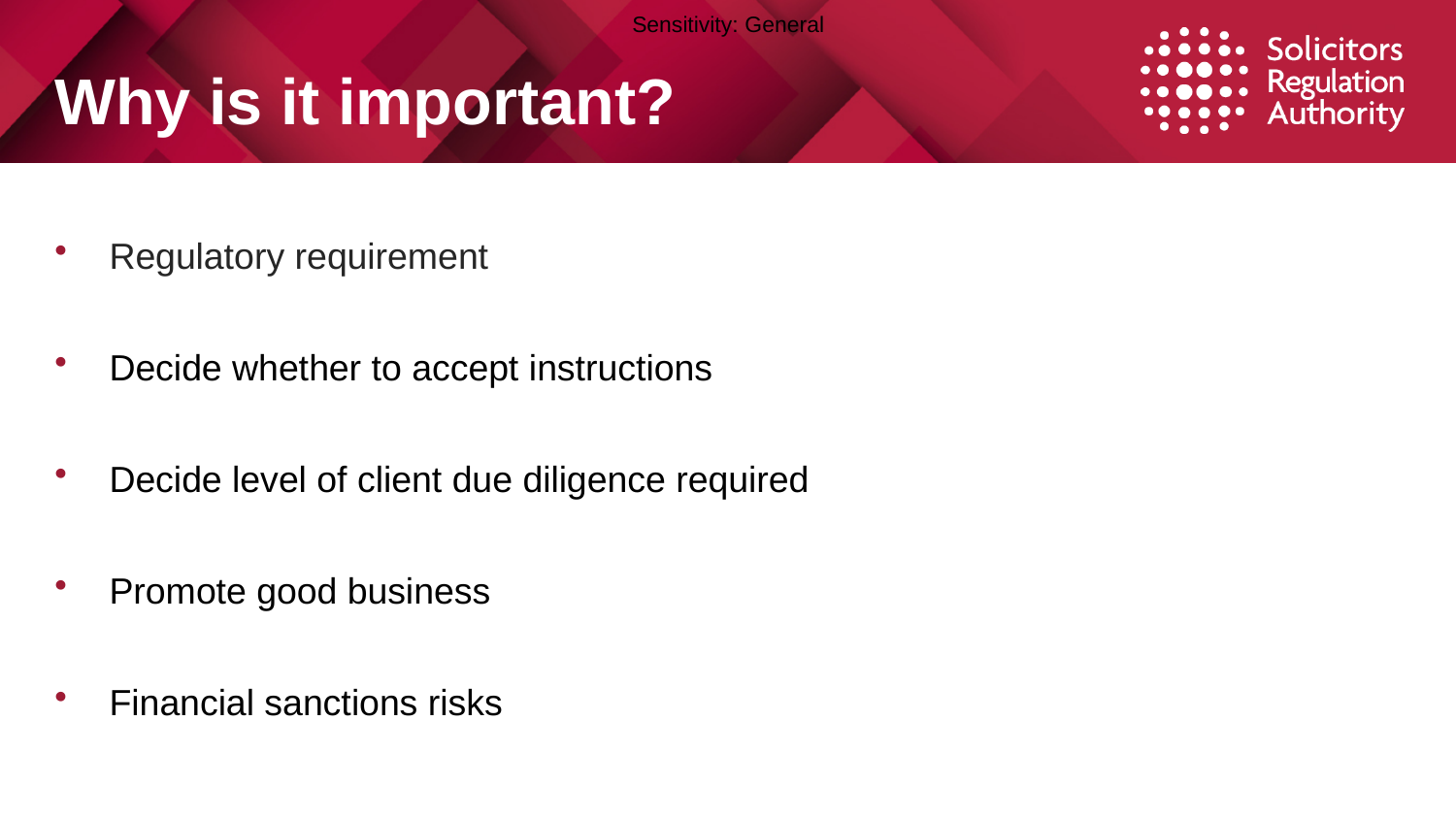

# Why is it important?
Regulatory requirement

Decide whether to accept instructions

Decide level of client due diligence required

Promote good business

Financial sanctions risks